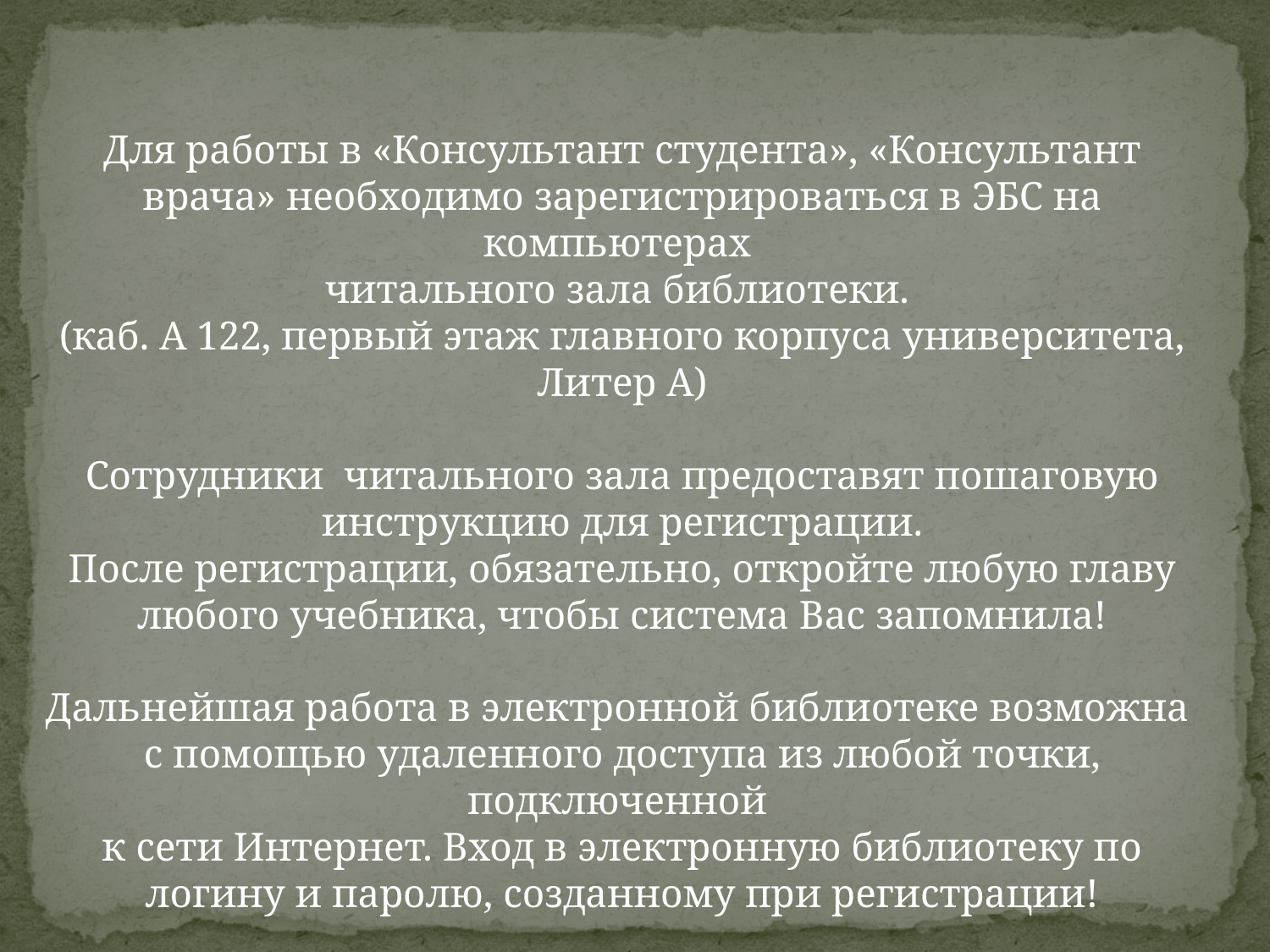

Для работы в «Консультант студента», «Консультант врача» необходимо зарегистрироваться в ЭБС на компьютерах
читального зала библиотеки.
(каб. А 122, первый этаж главного корпуса университета, Литер А)

Сотрудники  читального зала предоставят пошаговую инструкцию для регистрации.
После регистрации, обязательно, откройте любую главу любого учебника, чтобы система Вас запомнила!

Дальнейшая работа в электронной библиотеке возможна
с помощью удаленного доступа из любой точки, подключенной
к сети Интернет. Вход в электронную библиотеку по логину и паролю, созданному при регистрации!